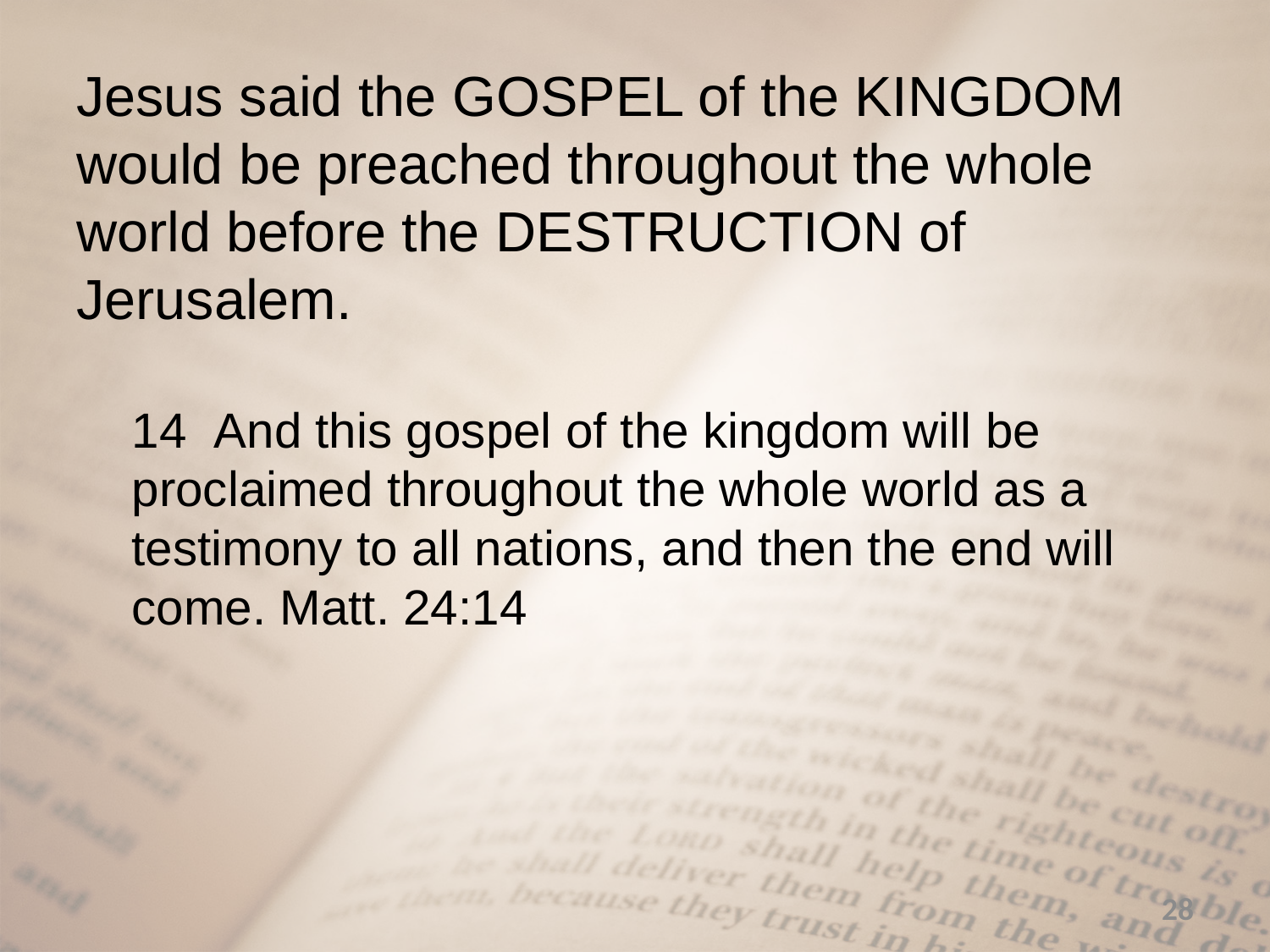

Jesus said the GOSPEL of the KINGDOM would be preached throughout the whole world before the DESTRUCTION of Jerusalem.

14  And this gospel of the kingdom will be proclaimed throughout the whole world as a testimony to all nations, and then the end will come. Matt. 24:14

28